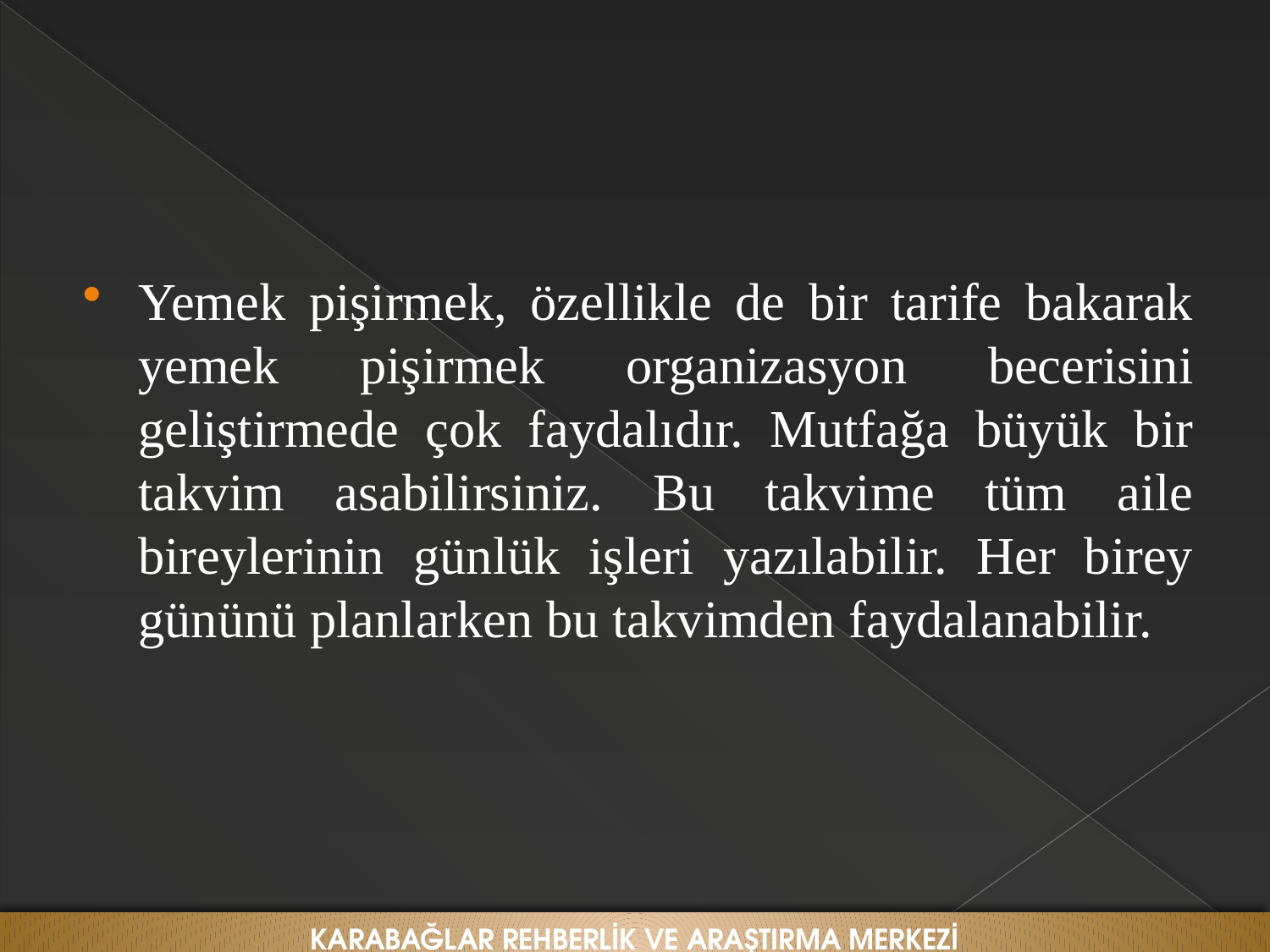

#
Yemek pişirmek, özellikle de bir tarife bakarak yemek pişirmek organizasyon becerisini geliştirmede çok faydalıdır. Mutfağa büyük bir takvim asabilirsiniz. Bu takvime tüm aile bireylerinin günlük işleri yazılabilir. Her birey gününü planlarken bu takvimden faydalanabilir.
KARABAĞLAR REHBERLİK VE ARAŞTIRMA MERKEZİ